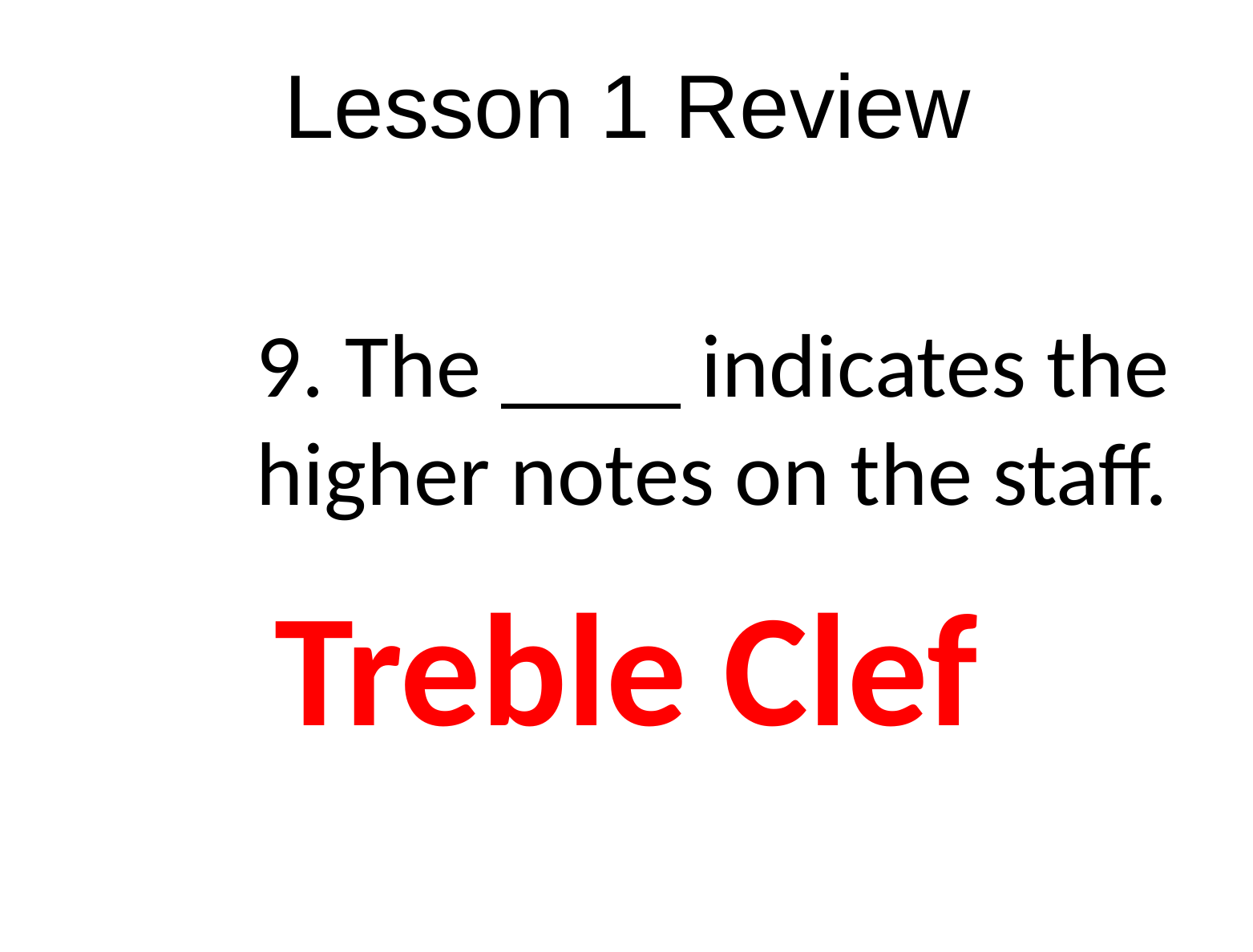

Lesson 1 Review
9. The ____ indicates the
higher notes on the staff.
Treble Clef